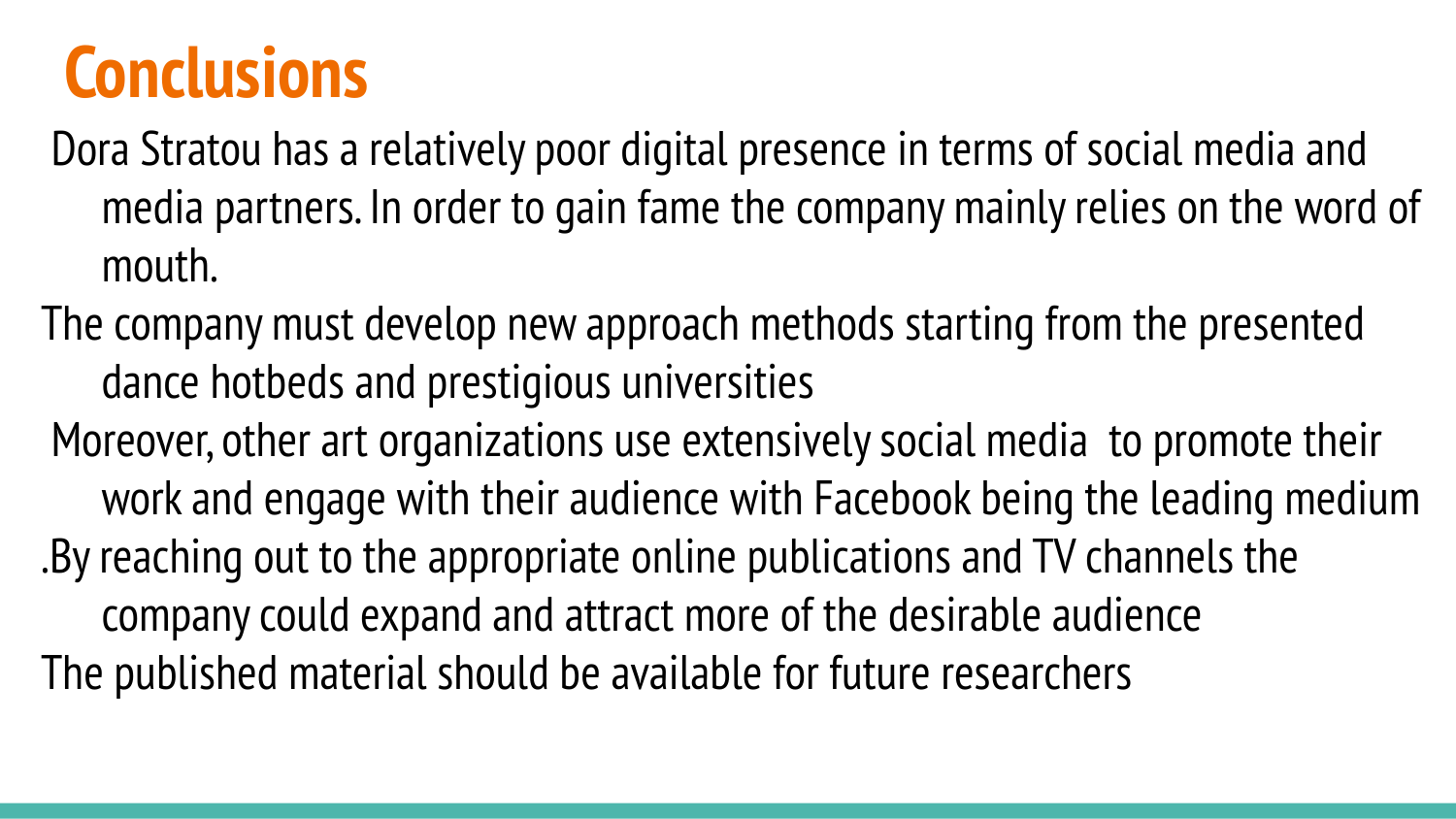

# Conclusions
 Dora Stratou has a relatively poor digital presence in terms of social media and media partners. In order to gain fame the company mainly relies on the word of mouth.
The company must develop new approach methods starting from the presented dance hotbeds and prestigious universities
 Moreover, other art organizations use extensively social media  to promote their work and engage with their audience with Facebook being the leading medium
.By reaching out to the appropriate online publications and TV channels the company could expand and attract more of the desirable audience
The published material should be available for future researchers